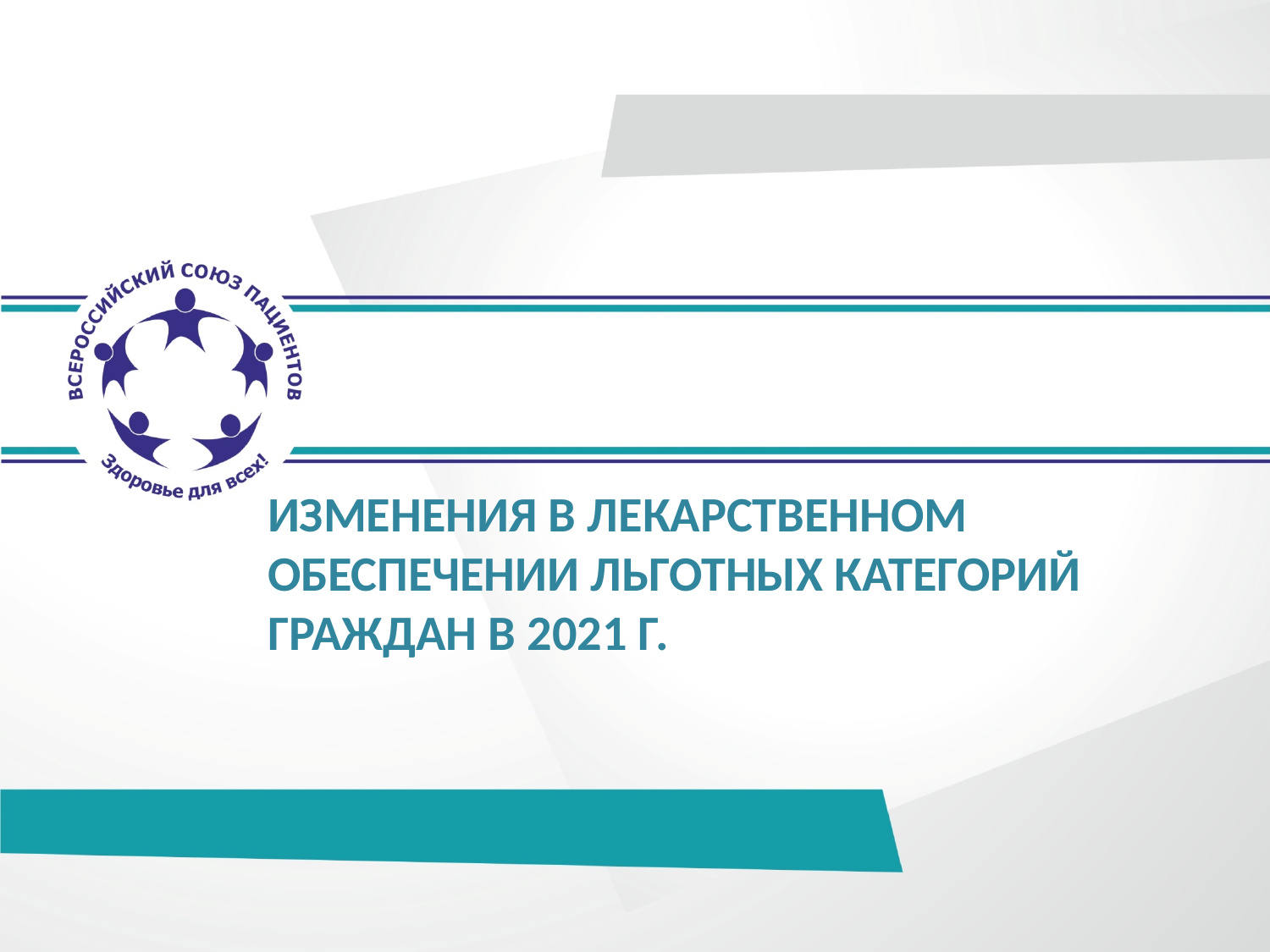

# Изменения в лекарственном обеспечении льготных категорий граждан в 2021 г.